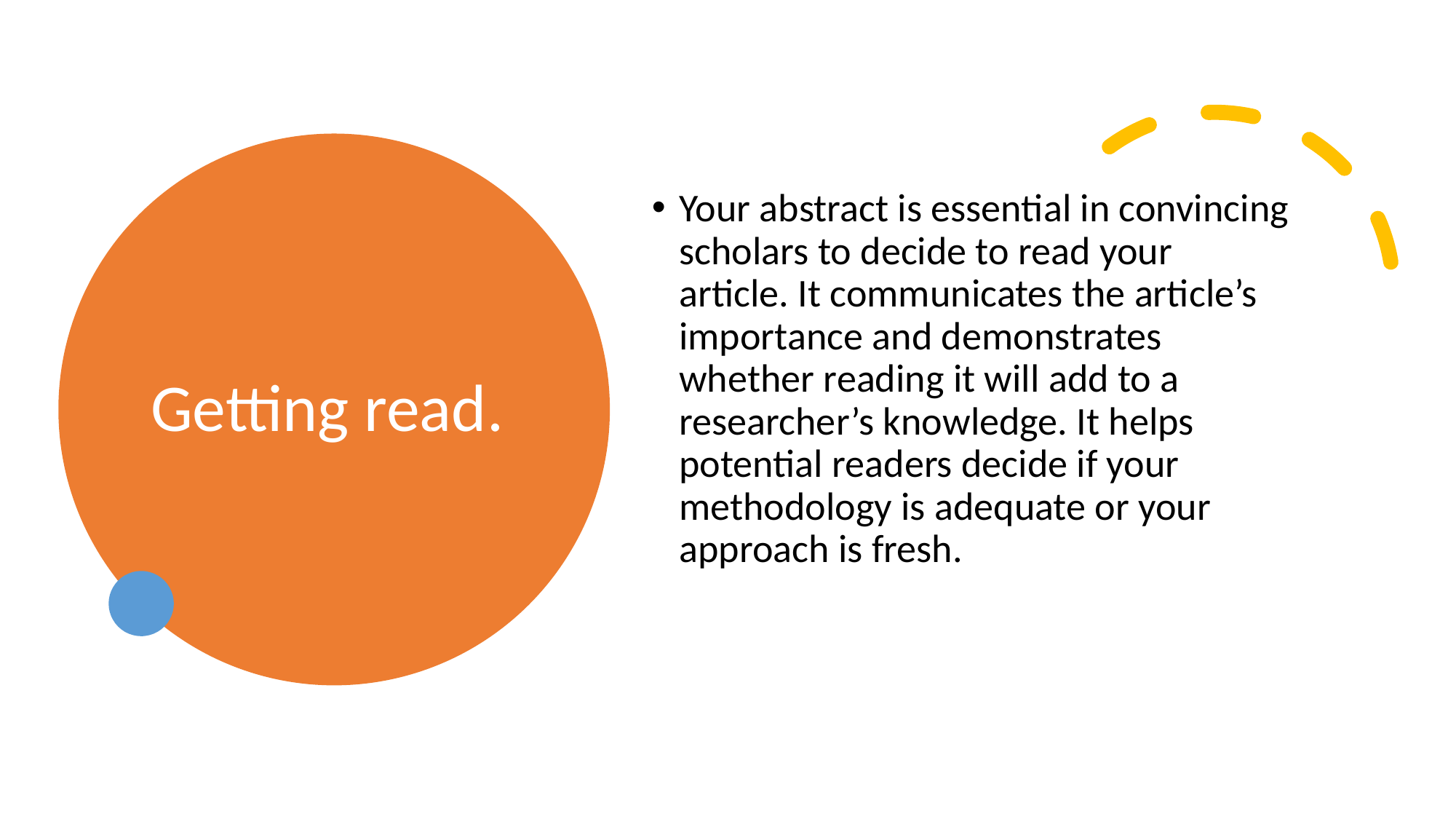

# Getting read.
Your abstract is essential in convincing scholars to decide to read your article. It communicates the article’s importance and demonstrates whether reading it will add to a researcher’s knowledge. It helps potential readers decide if your methodology is adequate or your approach is fresh.